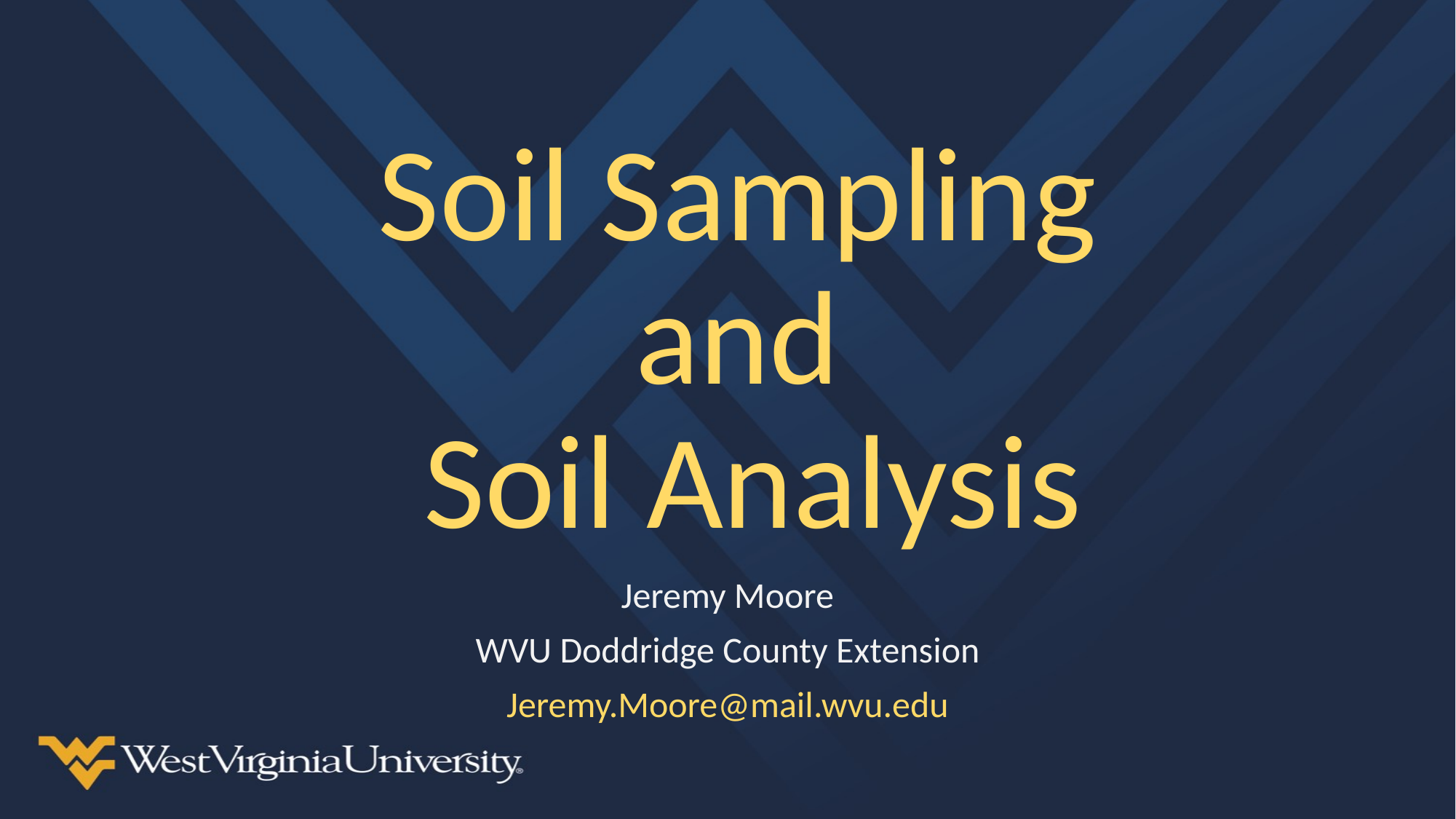

# Soil Sampling and Soil Analysis
Jeremy Moore
WVU Doddridge County Extension
Jeremy.Moore@mail.wvu.edu